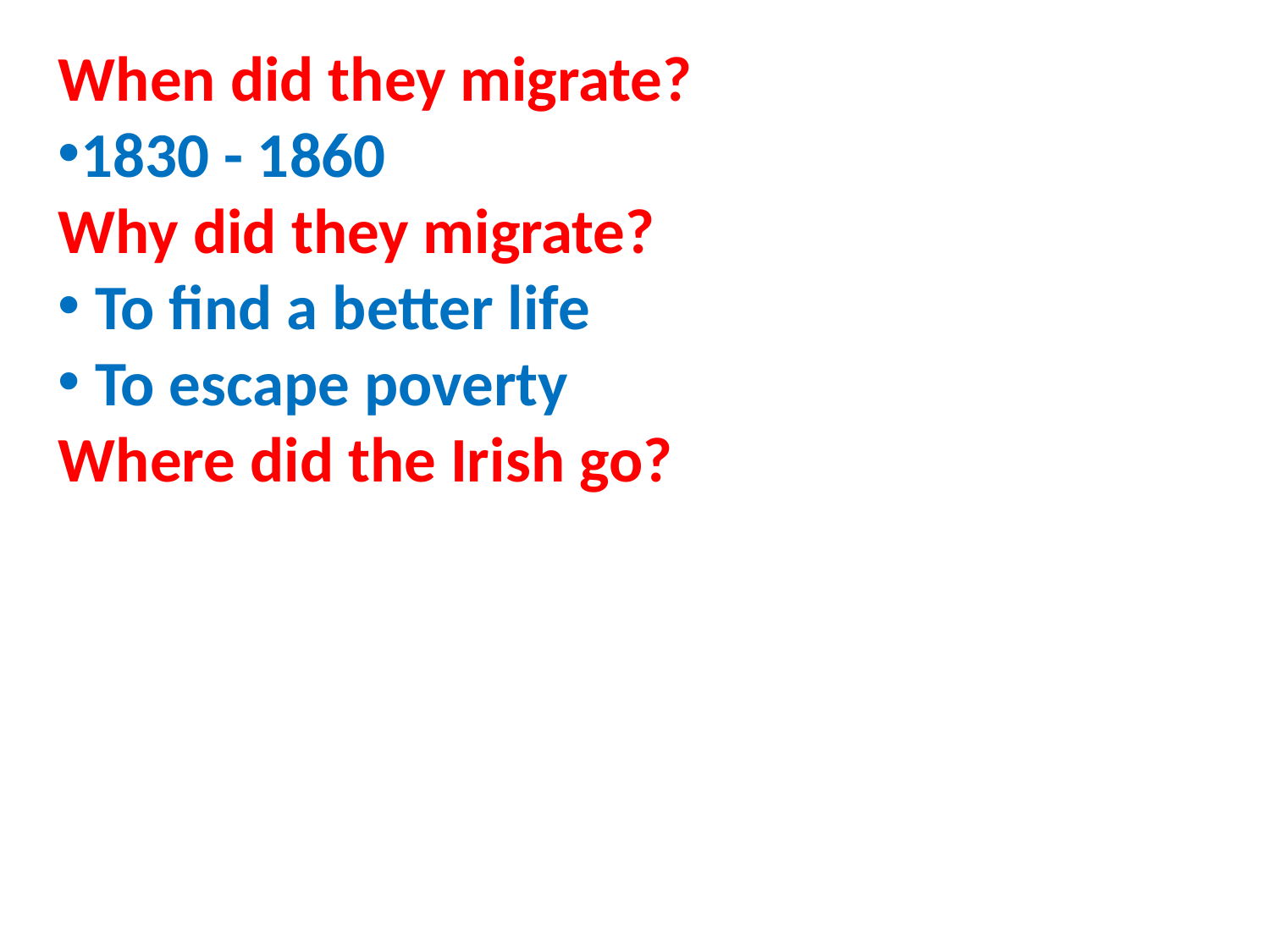

When did they migrate?
1830 - 1860
Why did they migrate?
 To find a better life
 To escape poverty
Where did the Irish go?